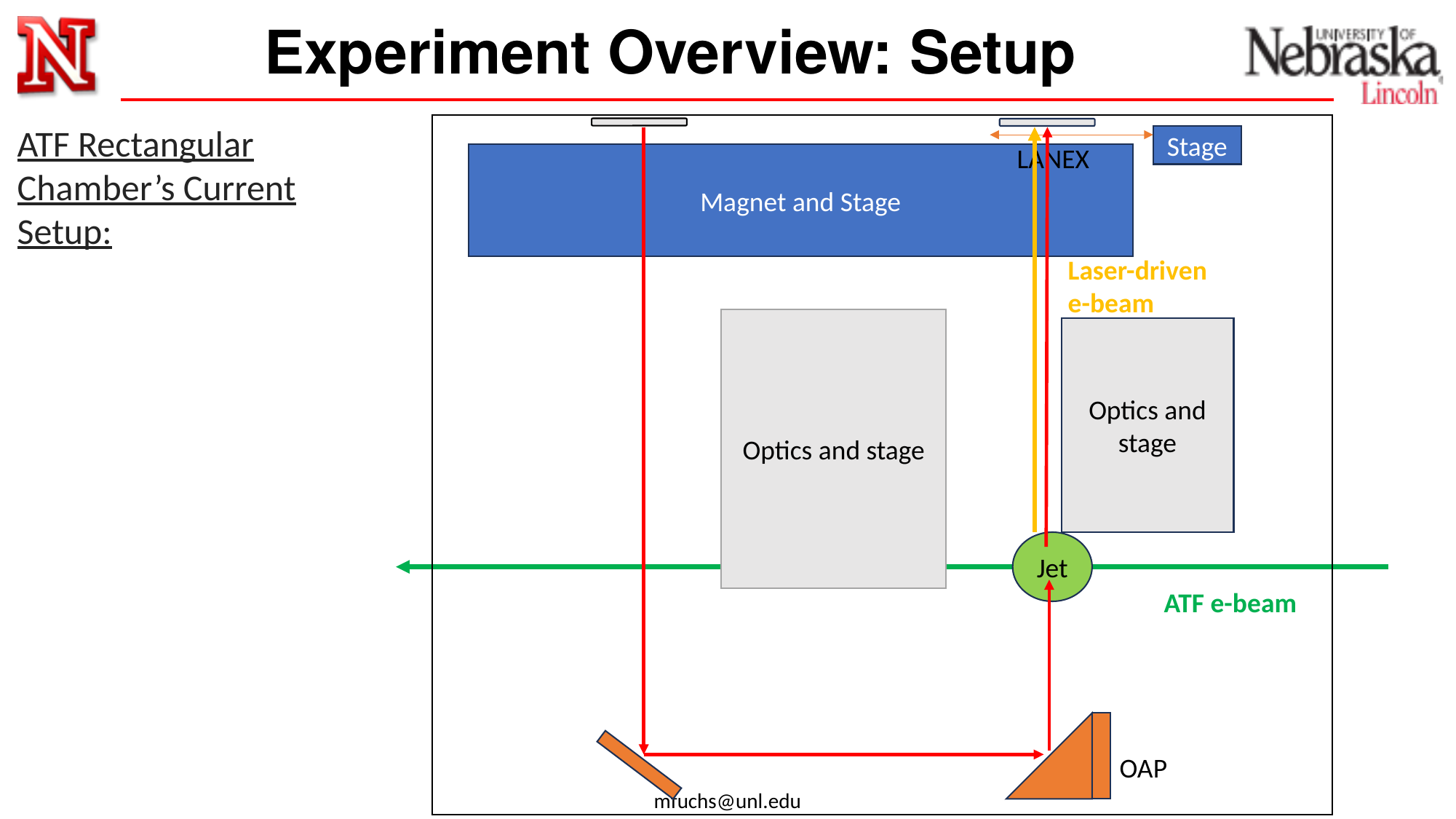

# Experiment Overview: Setup
ATF Rectangular Chamber’s Current Setup:

Stage
LANEX
Magnet and Stage
Optics and stage
Optics and stage
Jet

OAP

Laser-driven e-beam
ATF e-beam
mfuchs@unl.edu